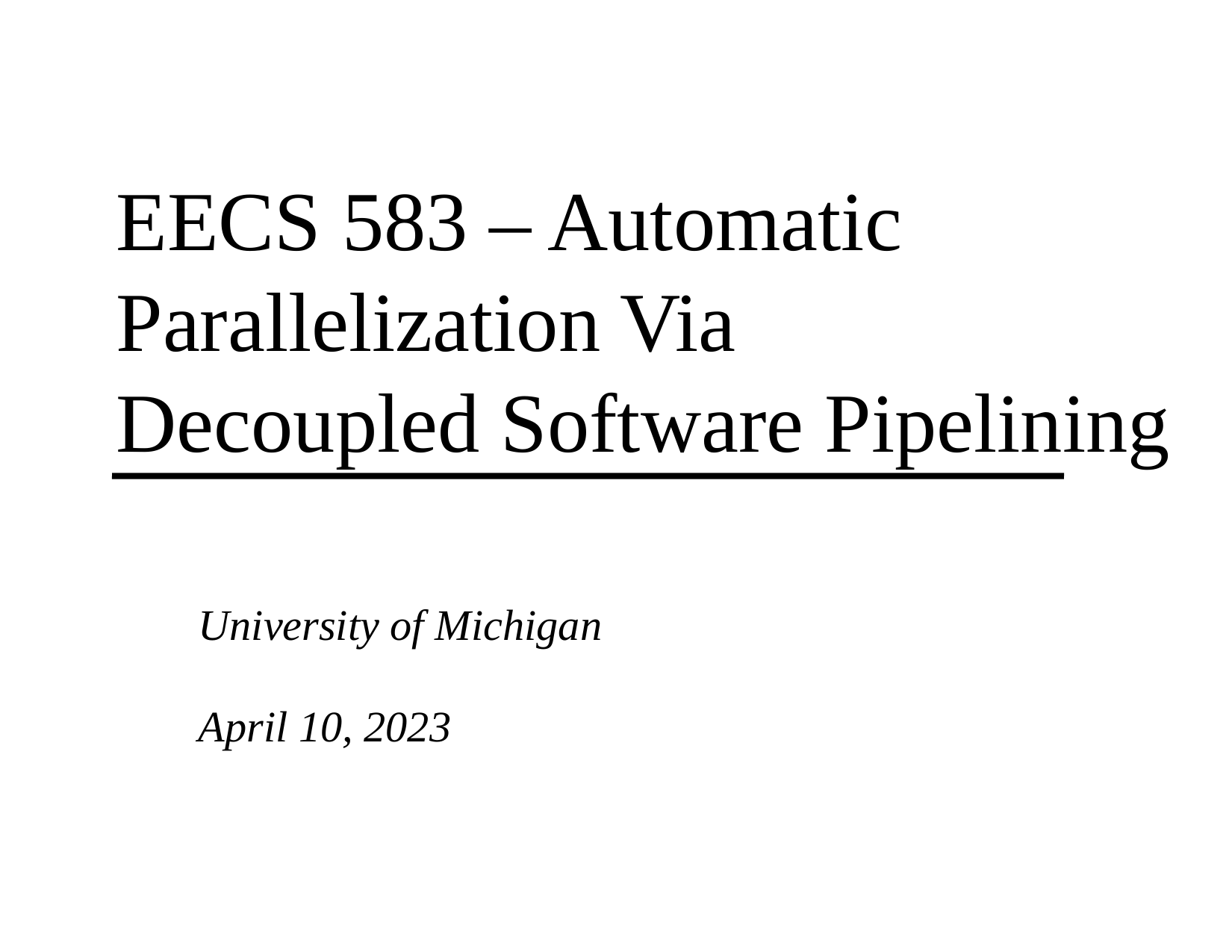

# EECS 583 – Automatic Parallelization Via Decoupled Software Pipelining

University of Michigan

April 10, 2023